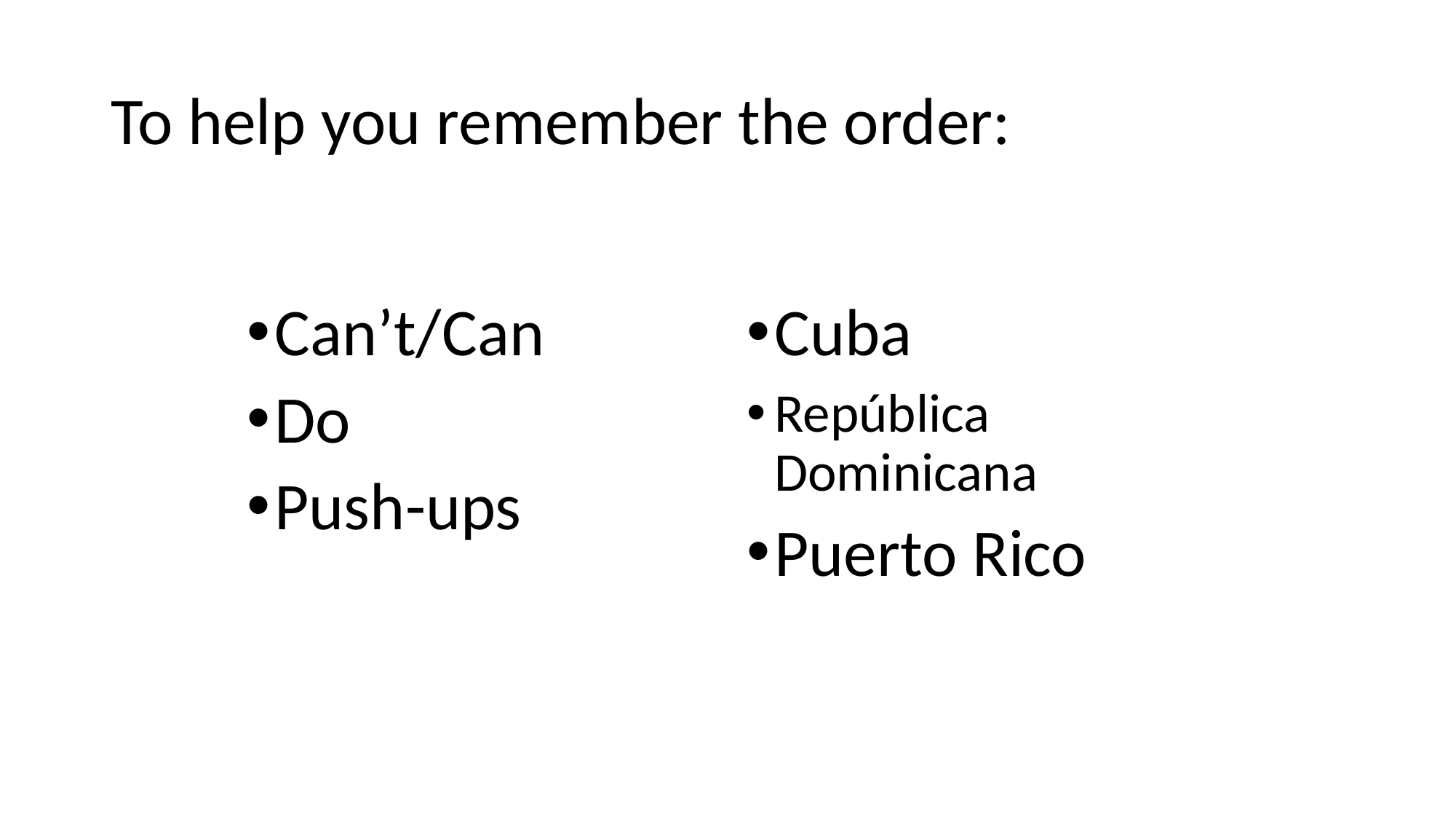

# To help you remember the order:
Can’t/Can
Do
Push-ups
Cuba
República Dominicana
Puerto Rico